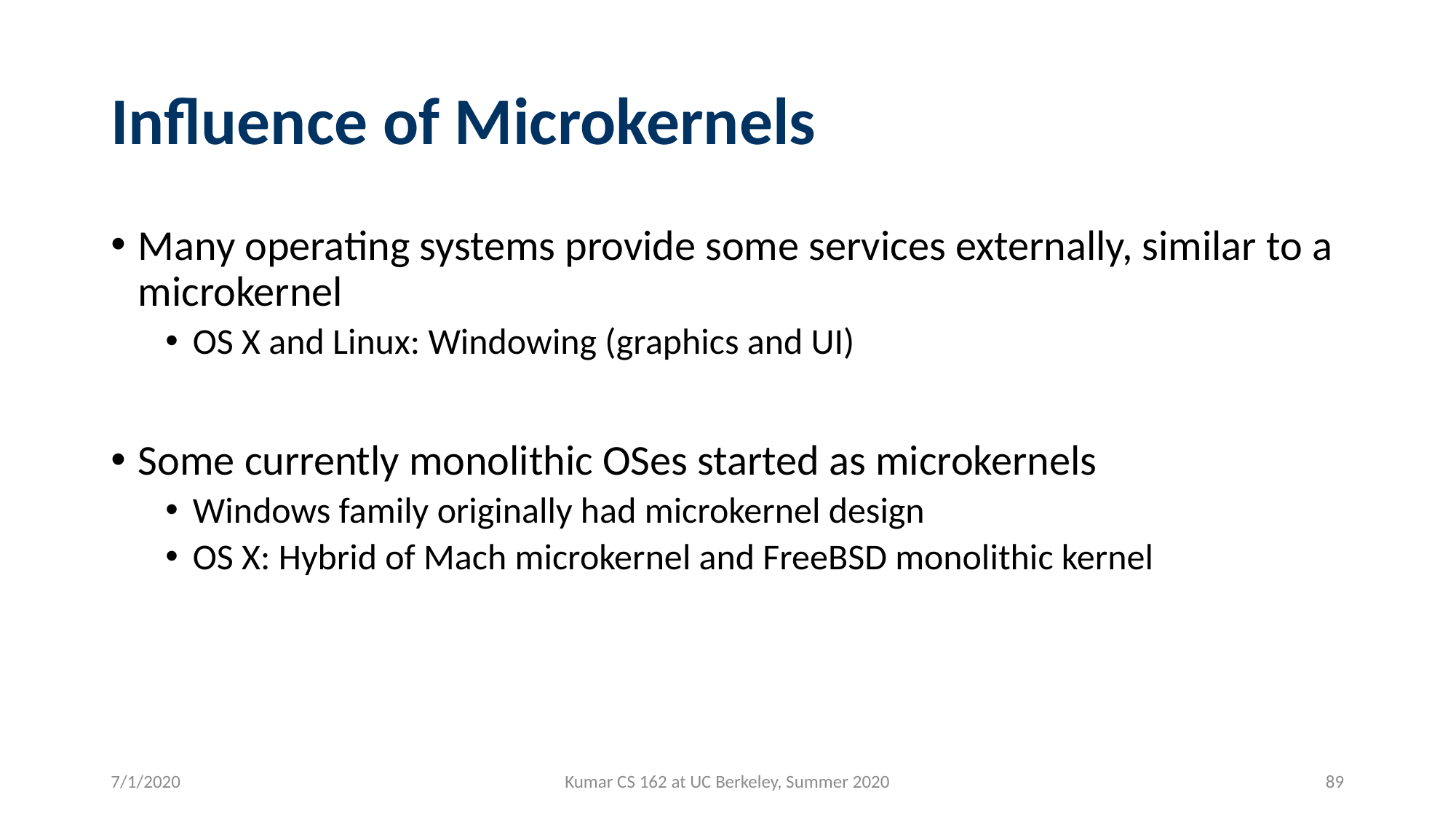

# Influence of Microkernels
Many operating systems provide some services externally, similar to a microkernel
OS X and Linux: Windowing (graphics and UI)

Some currently monolithic OSes started as microkernels
Windows family originally had microkernel design
OS X: Hybrid of Mach microkernel and FreeBSD monolithic kernel

7/1/2020
Kumar CS 162 at UC Berkeley, Summer 2020
89